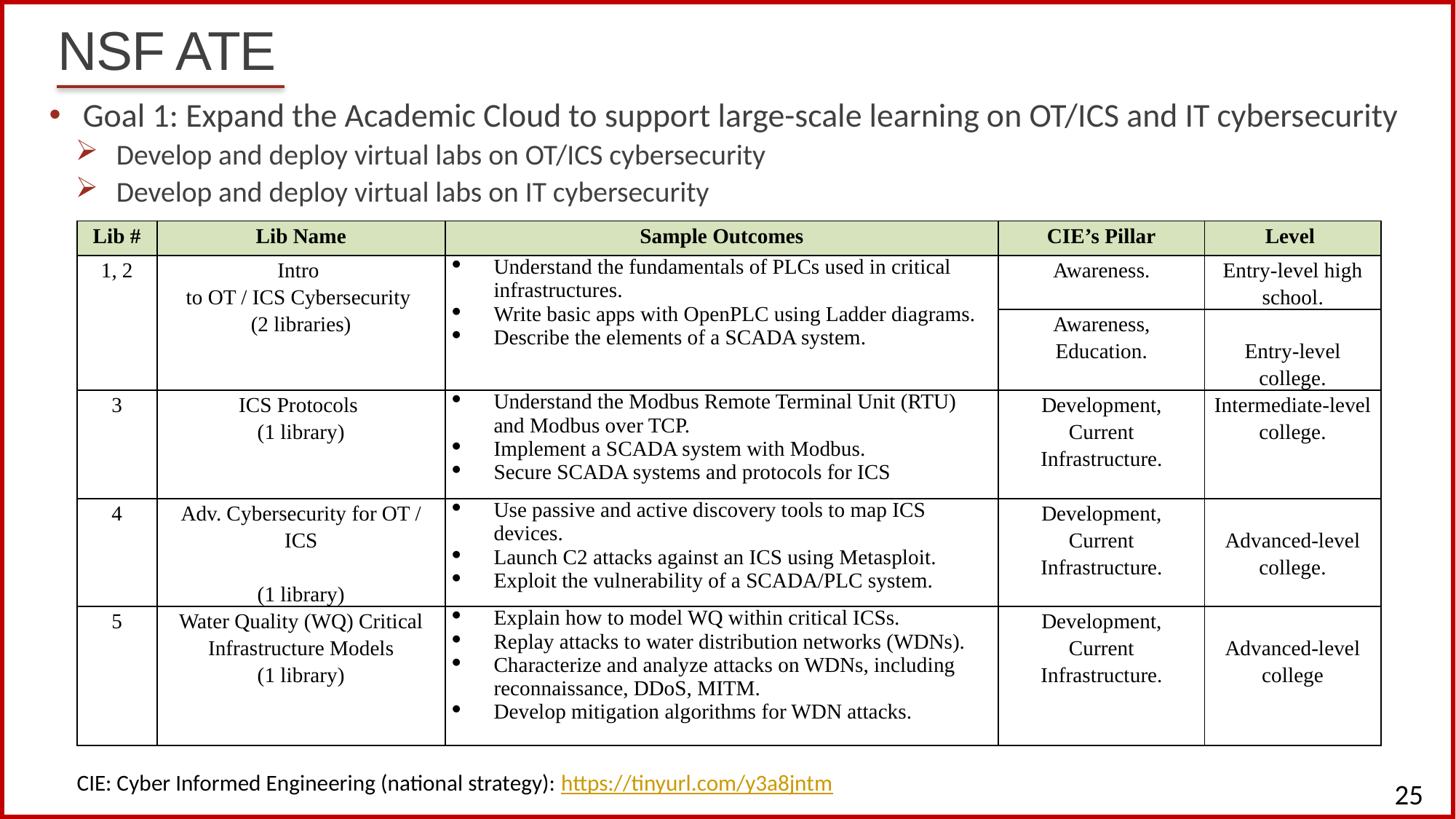

# NSF ATE
Goal 1: Expand the Academic Cloud to support large-scale learning on OT/ICS and IT cybersecurity
Develop and deploy virtual labs on OT/ICS cybersecurity
Develop and deploy virtual labs on IT cybersecurity

| Lib # | Lib Name | Sample Outcomes | CIE’s Pillar | Level |
| --- | --- | --- | --- | --- |
| 1, 2 | Intro to OT / ICS Cybersecurity (2 libraries) | Understand the fundamentals of PLCs used in critical infrastructures. Write basic apps with OpenPLC using Ladder diagrams. Describe the elements of a SCADA system. | Awareness. | Entry-level high school. |
|  |  |  | Awareness, Education. | Entry-level college. |
| 3 | ICS Protocols (1 library) | Understand the Modbus Remote Terminal Unit (RTU) and Modbus over TCP. Implement a SCADA system with Modbus. Secure SCADA systems and protocols for ICS | Development, Current Infrastructure. | Intermediate-level college. |
| 4 | Adv. Cybersecurity for OT / ICS   (1 library) | Use passive and active discovery tools to map ICS devices. Launch C2 attacks against an ICS using Metasploit. Exploit the vulnerability of a SCADA/PLC system. | Development, Current Infrastructure. | Advanced-level college. |
| 5 | Water Quality (WQ) Critical Infrastructure Models (1 library) | Explain how to model WQ within critical ICSs. Replay attacks to water distribution networks (WDNs). Characterize and analyze attacks on WDNs, including reconnaissance, DDoS, MITM. Develop mitigation algorithms for WDN attacks. | Development, Current Infrastructure. | Advanced-level college |
CIE: Cyber Informed Engineering (national strategy): https://tinyurl.com/y3a8jntm
25